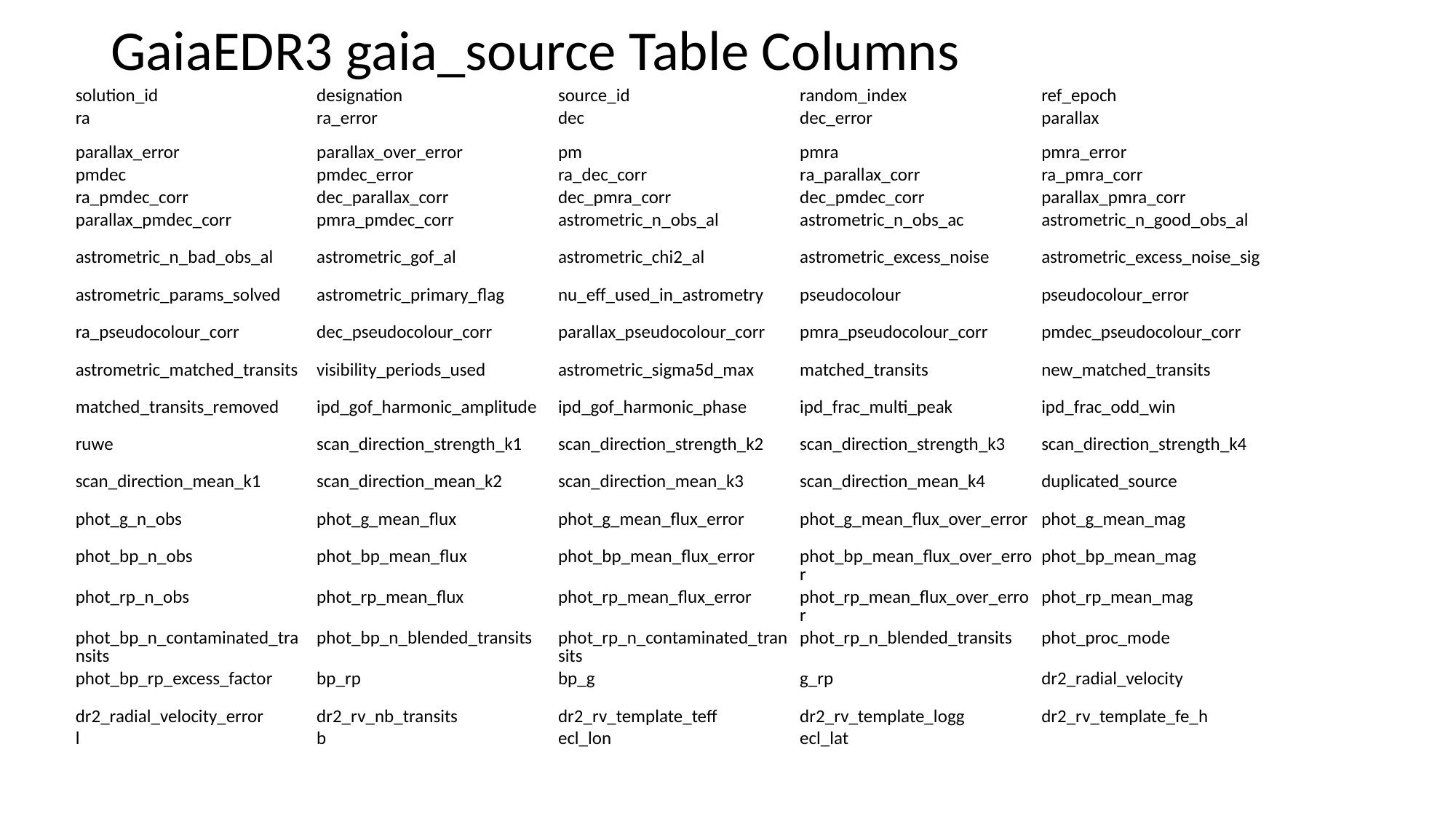

# GaiaEDR3 gaia_source Table Columns
| solution\_id | designation | source\_id | random\_index | ref\_epoch |
| --- | --- | --- | --- | --- |
| ra | ra\_error | dec | dec\_error | parallax |
| parallax\_error | parallax\_over\_error | pm | pmra | pmra\_error |
| pmdec | pmdec\_error | ra\_dec\_corr | ra\_parallax\_corr | ra\_pmra\_corr |
| ra\_pmdec\_corr | dec\_parallax\_corr | dec\_pmra\_corr | dec\_pmdec\_corr | parallax\_pmra\_corr |
| parallax\_pmdec\_corr | pmra\_pmdec\_corr | astrometric\_n\_obs\_al | astrometric\_n\_obs\_ac | astrometric\_n\_good\_obs\_al |
| astrometric\_n\_bad\_obs\_al | astrometric\_gof\_al | astrometric\_chi2\_al | astrometric\_excess\_noise | astrometric\_excess\_noise\_sig |
| astrometric\_params\_solved | astrometric\_primary\_flag | nu\_eff\_used\_in\_astrometry | pseudocolour | pseudocolour\_error |
| ra\_pseudocolour\_corr | dec\_pseudocolour\_corr | parallax\_pseudocolour\_corr | pmra\_pseudocolour\_corr | pmdec\_pseudocolour\_corr |
| astrometric\_matched\_transits | visibility\_periods\_used | astrometric\_sigma5d\_max | matched\_transits | new\_matched\_transits |
| matched\_transits\_removed | ipd\_gof\_harmonic\_amplitude | ipd\_gof\_harmonic\_phase | ipd\_frac\_multi\_peak | ipd\_frac\_odd\_win |
| ruwe | scan\_direction\_strength\_k1 | scan\_direction\_strength\_k2 | scan\_direction\_strength\_k3 | scan\_direction\_strength\_k4 |
| scan\_direction\_mean\_k1 | scan\_direction\_mean\_k2 | scan\_direction\_mean\_k3 | scan\_direction\_mean\_k4 | duplicated\_source |
| phot\_g\_n\_obs | phot\_g\_mean\_flux | phot\_g\_mean\_flux\_error | phot\_g\_mean\_flux\_over\_error | phot\_g\_mean\_mag |
| phot\_bp\_n\_obs | phot\_bp\_mean\_flux | phot\_bp\_mean\_flux\_error | phot\_bp\_mean\_flux\_over\_error | phot\_bp\_mean\_mag |
| phot\_rp\_n\_obs | phot\_rp\_mean\_flux | phot\_rp\_mean\_flux\_error | phot\_rp\_mean\_flux\_over\_error | phot\_rp\_mean\_mag |
| phot\_bp\_n\_contaminated\_transits | phot\_bp\_n\_blended\_transits | phot\_rp\_n\_contaminated\_transits | phot\_rp\_n\_blended\_transits | phot\_proc\_mode |
| phot\_bp\_rp\_excess\_factor | bp\_rp | bp\_g | g\_rp | dr2\_radial\_velocity |
| dr2\_radial\_velocity\_error | dr2\_rv\_nb\_transits | dr2\_rv\_template\_teff | dr2\_rv\_template\_logg | dr2\_rv\_template\_fe\_h |
| l | b | ecl\_lon | ecl\_lat |  |